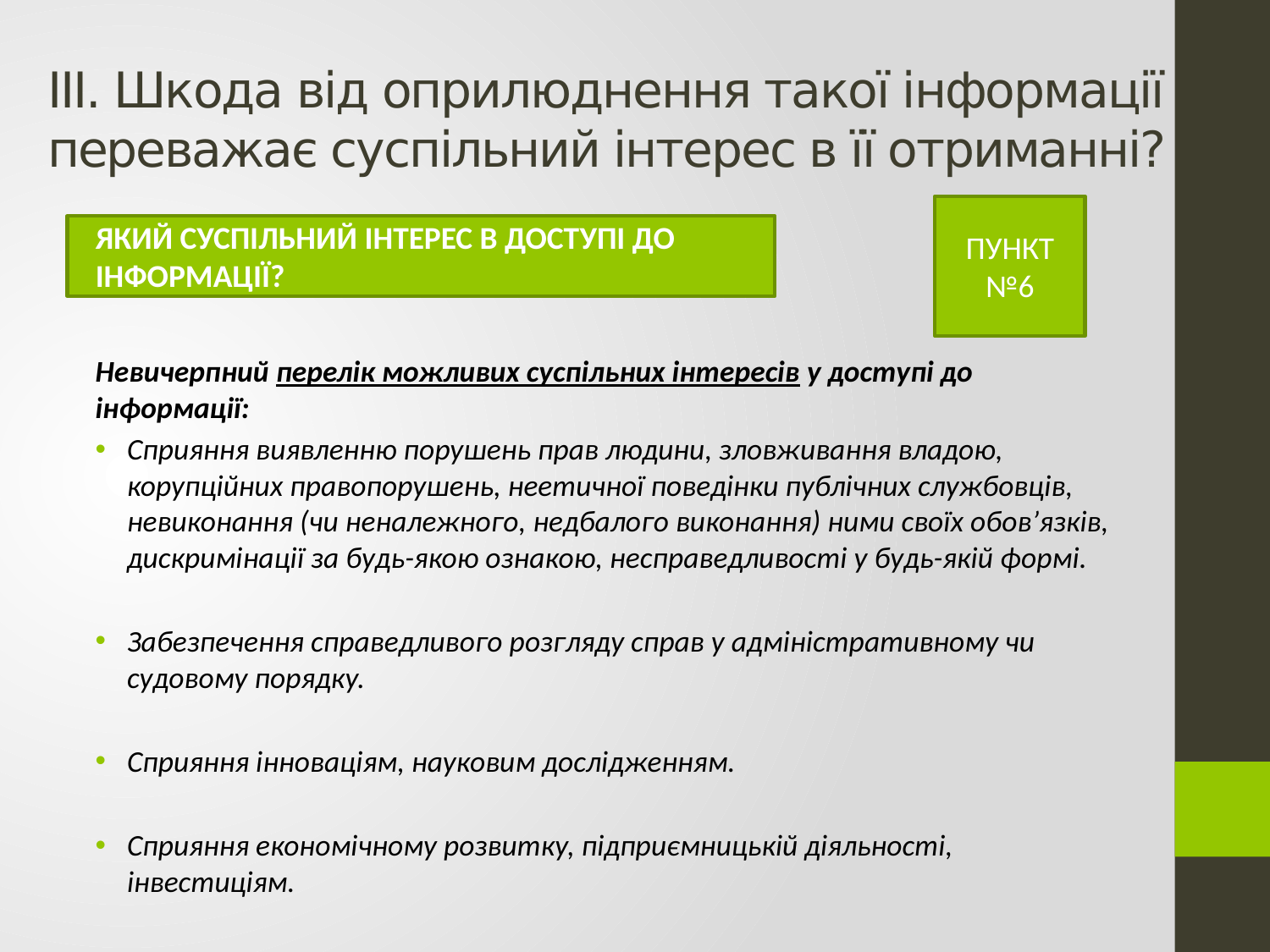

# ІІІ. Шкода від оприлюднення такої інформації переважає суспільний інтерес в її отриманні?
ПУНКТ №6
ЯКИЙ СУСПІЛЬНИЙ ІНТЕРЕС В ДОСТУПІ ДО ІНФОРМАЦІЇ?
Невичерпний перелік можливих суспільних інтересів у доступі до інформації:
Сприяння виявленню порушень прав людини, зловживання владою, корупційних правопорушень, неетичної поведінки публічних службовців, невиконання (чи неналежного, недбалого виконання) ними своїх обов’язків, дискримінації за будь-якою ознакою, несправедливості у будь-якій формі.

Забезпечення справедливого розгляду справ у адміністративному чи судовому порядку.

Сприяння інноваціям, науковим дослідженням.

Сприяння економічному розвитку, підприємницькій діяльності, інвестиціям.